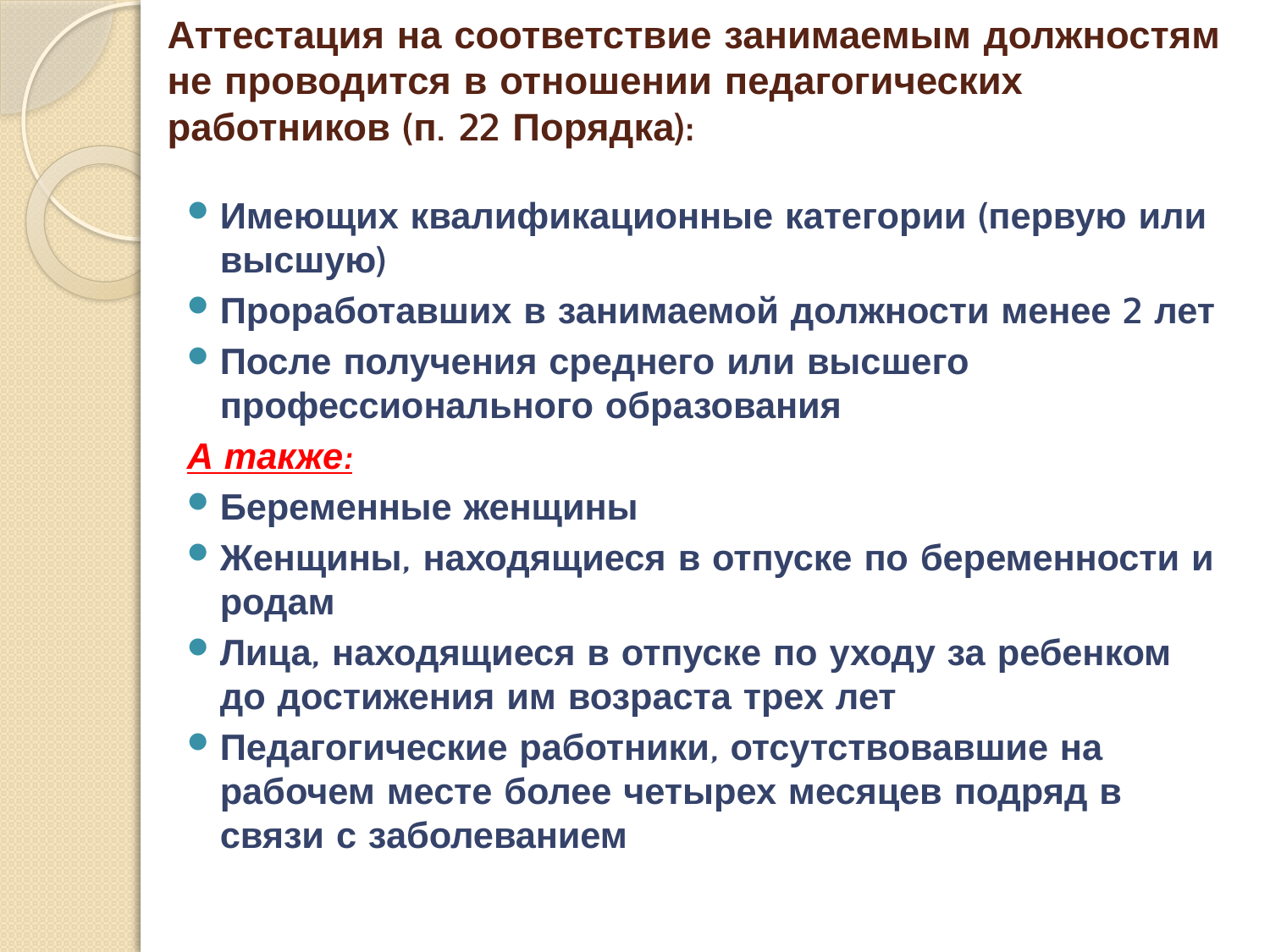

# Аттестация на соответствие занимаемым должностям не проводится в отношении педагогических работников (п. 22 Порядка):
Имеющих квалификационные категории (первую или высшую)
Проработавших в занимаемой должности менее 2 лет
После получения среднего или высшего профессионального образования
А также:
Беременные женщины
Женщины, находящиеся в отпуске по беременности и родам
Лица, находящиеся в отпуске по уходу за ребенком до достижения им возраста трех лет
Педагогические работники, отсутствовавшие на рабочем месте более четырех месяцев подряд в связи с заболеванием